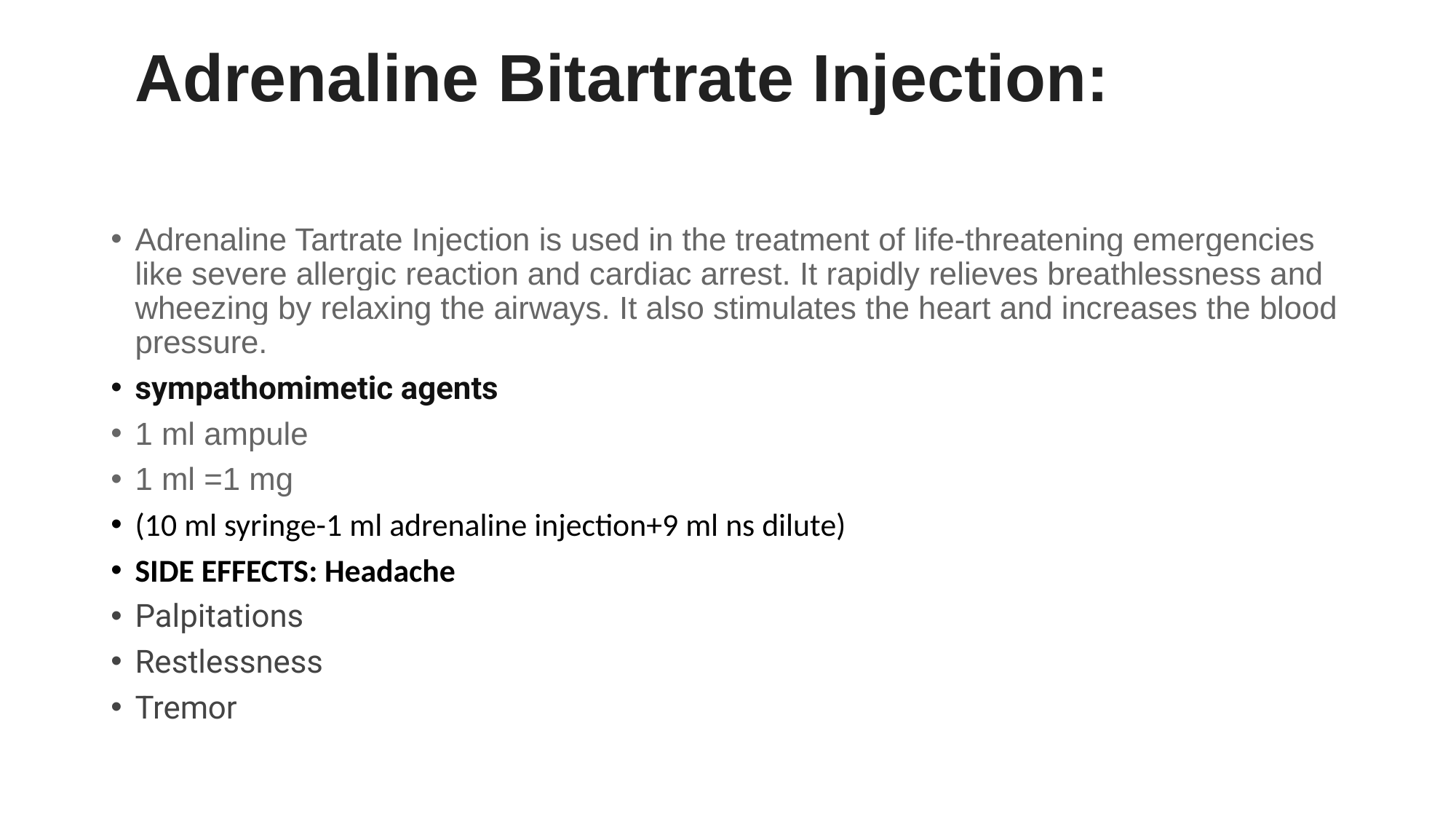

# Adrenaline Bitartrate Injection:
Adrenaline Tartrate Injection is used in the treatment of life-threatening emergencies like severe allergic reaction and cardiac arrest. It rapidly relieves breathlessness and wheezing by relaxing the airways. It also stimulates the heart and increases the blood pressure.
sympathomimetic agents
1 ml ampule
1 ml =1 mg
(10 ml syringe-1 ml adrenaline injection+9 ml ns dilute)
SIDE EFFECTS: Headache
Palpitations
Restlessness
Tremor